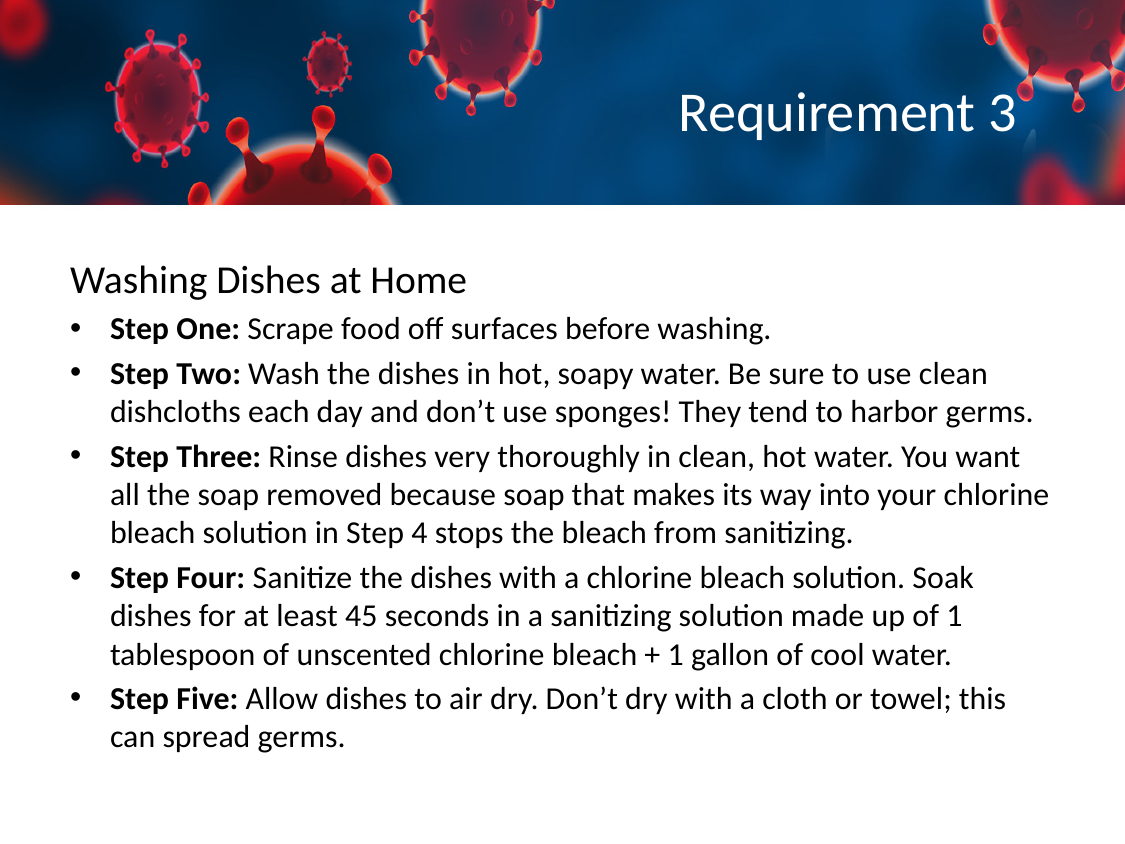

# Requirement 3
Washing Dishes at Home
Step One: Scrape food off surfaces before washing.
Step Two: Wash the dishes in hot, soapy water. Be sure to use clean dishcloths each day and don’t use sponges! They tend to harbor germs.
Step Three: Rinse dishes very thoroughly in clean, hot water. You want all the soap removed because soap that makes its way into your chlorine bleach solution in Step 4 stops the bleach from sanitizing.
Step Four: Sanitize the dishes with a chlorine bleach solution. Soak dishes for at least 45 seconds in a sanitizing solution made up of 1 tablespoon of unscented chlorine bleach + 1 gallon of cool water.
Step Five: Allow dishes to air dry. Don’t dry with a cloth or towel; this can spread germs.